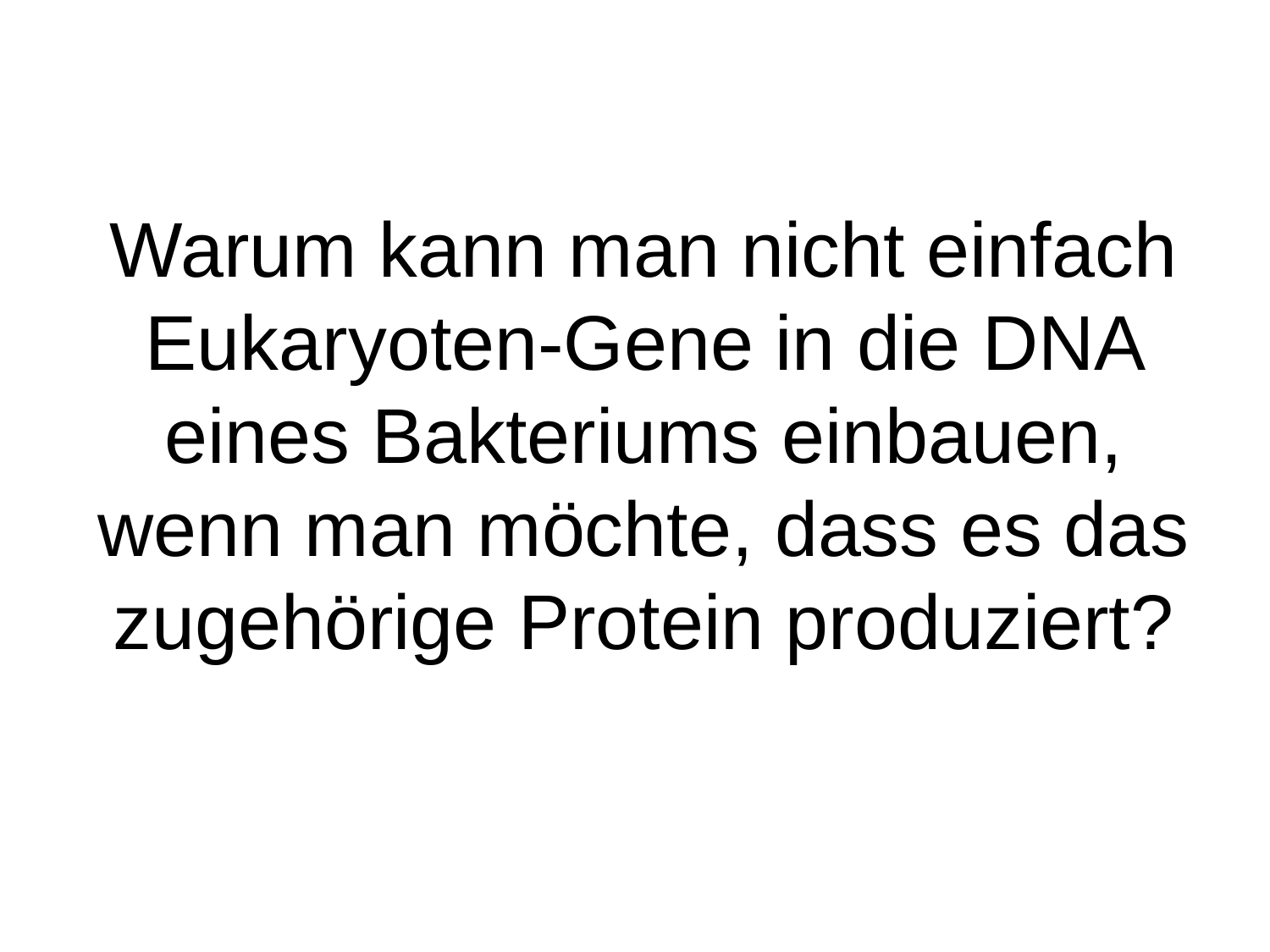

# Warum kann man nicht einfach Eukaryoten-Gene in die DNA eines Bakteriums einbauen, wenn man möchte, dass es das zugehörige Protein produziert?